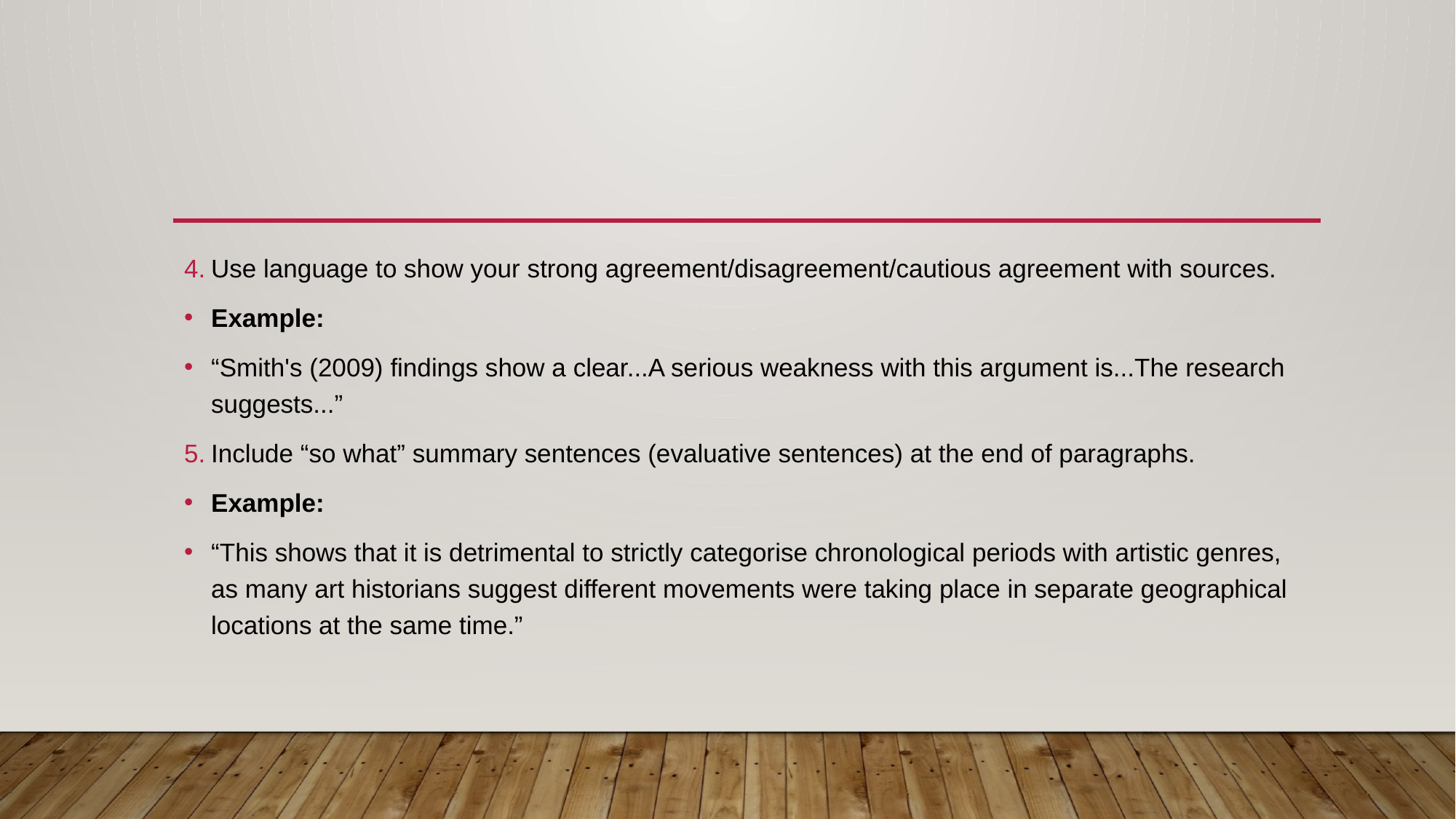

#
Use language to show your strong agreement/disagreement/cautious agreement with sources.
Example:
“Smith's (2009) findings show a clear...A serious weakness with this argument is...The research suggests...”
Include “so what” summary sentences (evaluative sentences) at the end of paragraphs.
Example:
“This shows that it is detrimental to strictly categorise chronological periods with artistic genres, as many art historians suggest different movements were taking place in separate geographical locations at the same time.”